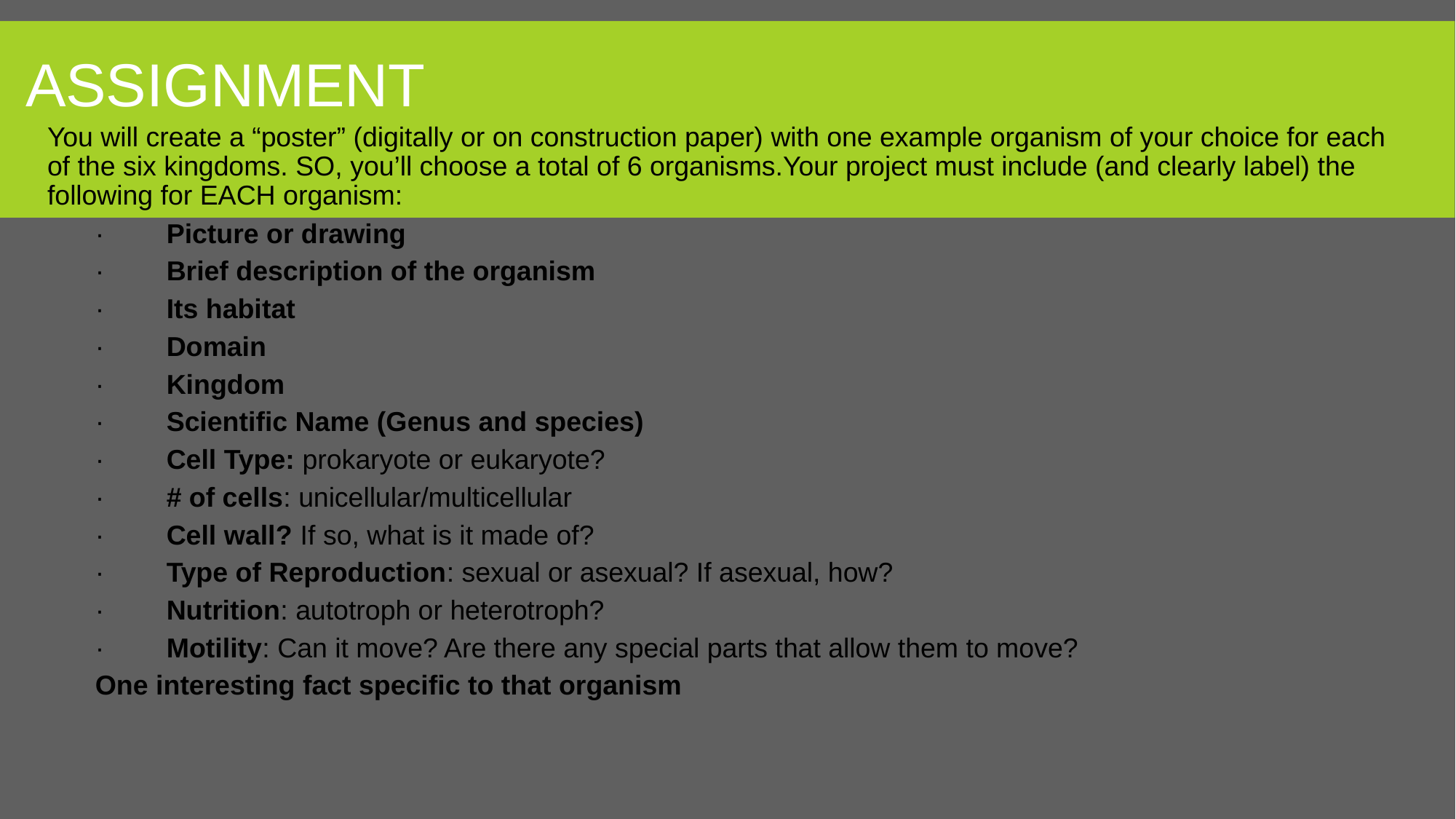

# ASSIGNMENT
You will create a “poster” (digitally or on construction paper) with one example organism of your choice for each of the six kingdoms. SO, you’ll choose a total of 6 organisms.Your project must include (and clearly label) the following for EACH organism:
·         Picture or drawing
·         Brief description of the organism
·         Its habitat
·         Domain
·         Kingdom
·         Scientific Name (Genus and species)
·         Cell Type: prokaryote or eukaryote?
·         # of cells: unicellular/multicellular
·         Cell wall? If so, what is it made of?
·         Type of Reproduction: sexual or asexual? If asexual, how?
·         Nutrition: autotroph or heterotroph?
·         Motility: Can it move? Are there any special parts that allow them to move?
One interesting fact specific to that organism